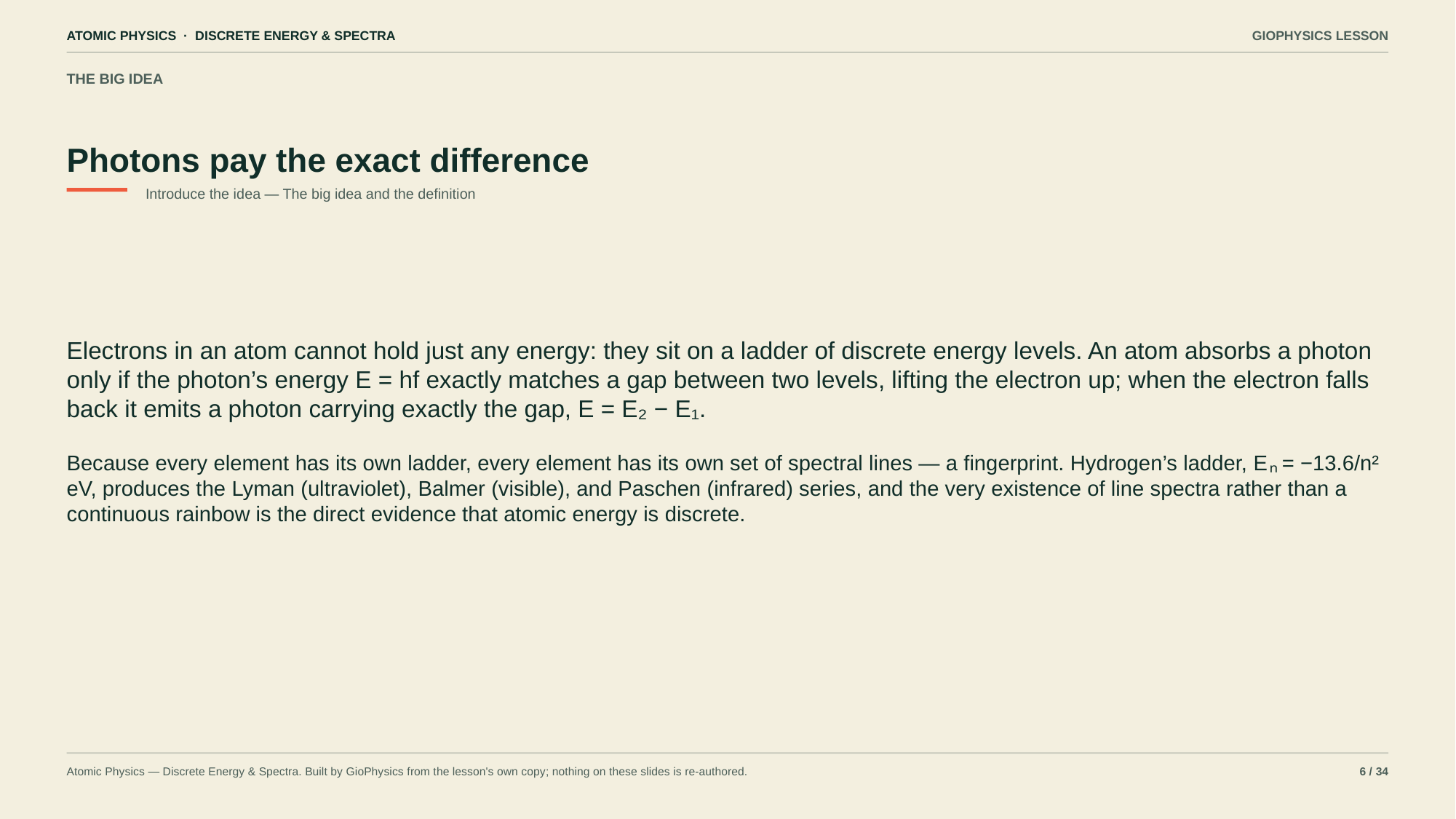

ATOMIC PHYSICS  ·  DISCRETE ENERGY & SPECTRA
GIOPHYSICS LESSON

THE BIG IDEA
Photons pay the exact difference
Introduce the idea — The big idea and the definition

Electrons in an atom cannot hold just any energy: they sit on a ladder of discrete energy levels. An atom absorbs a photon only if the photon’s energy E = hf exactly matches a gap between two levels, lifting the electron up; when the electron falls back it emits a photon carrying exactly the gap, E = E₂ − E₁.
Because every element has its own ladder, every element has its own set of spectral lines — a fingerprint. Hydrogen’s ladder, Eₙ = −13.6/n² eV, produces the Lyman (ultraviolet), Balmer (visible), and Paschen (infrared) series, and the very existence of line spectra rather than a continuous rainbow is the direct evidence that atomic energy is discrete.

Atomic Physics — Discrete Energy & Spectra. Built by GioPhysics from the lesson's own copy; nothing on these slides is re-authored.
6 / 34